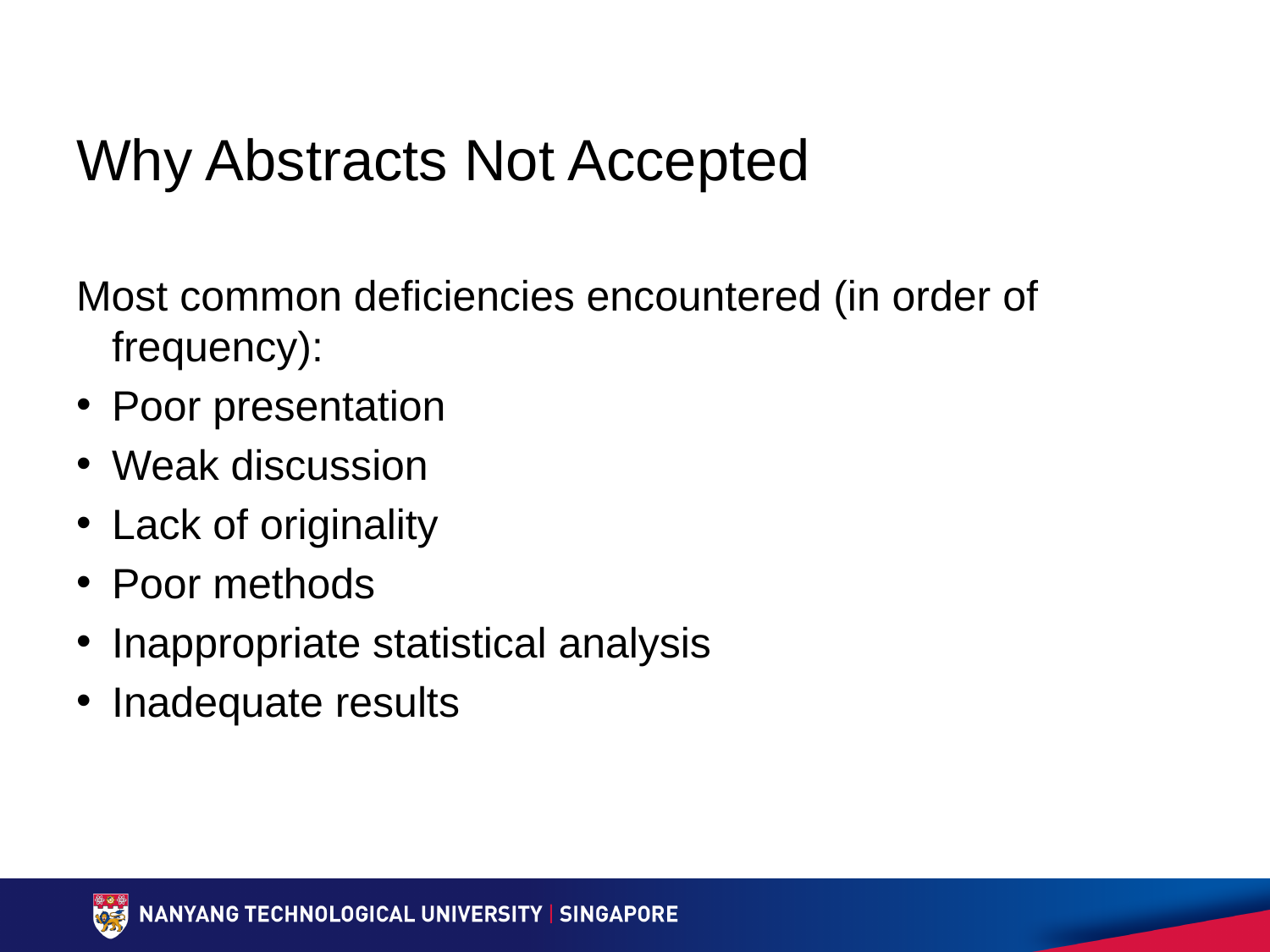

# Why Abstracts Not Accepted
Most common deficiencies encountered (in order of frequency):
Poor presentation
Weak discussion
Lack of originality
Poor methods
Inappropriate statistical analysis
Inadequate results